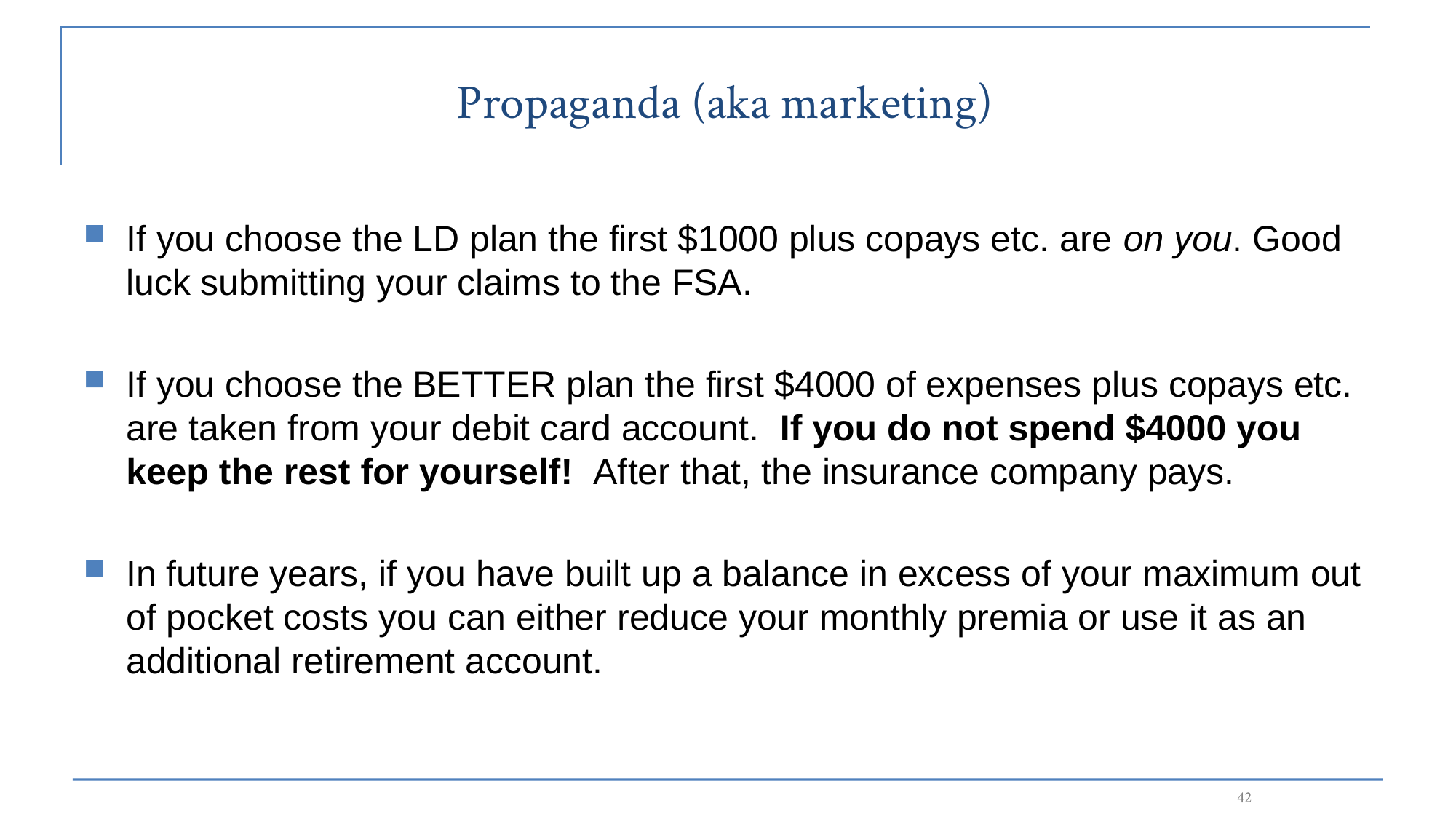

# Propaganda (aka marketing)
If you choose the LD plan the first $1000 plus copays etc. are on you. Good luck submitting your claims to the FSA.

If you choose the BETTER plan the first $4000 of expenses plus copays etc. are taken from your debit card account.  If you do not spend $4000 you keep the rest for yourself!  After that, the insurance company pays.

In future years, if you have built up a balance in excess of your maximum out of pocket costs you can either reduce your monthly premia or use it as an additional retirement account.